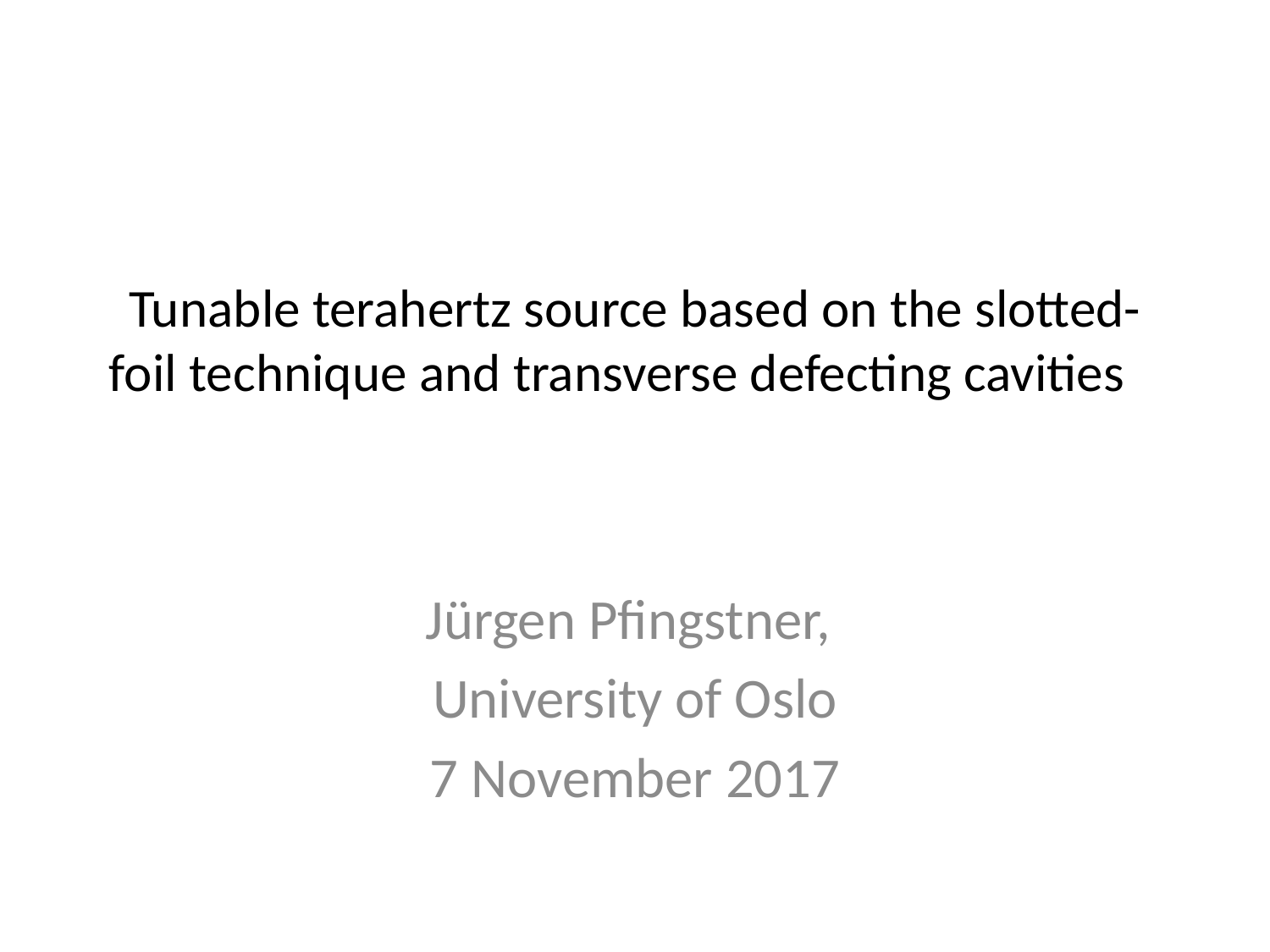

# Tunable terahertz source based on the slotted-foil technique and transverse defecting cavities
Jürgen Pfingstner,
University of Oslo
7 November 2017